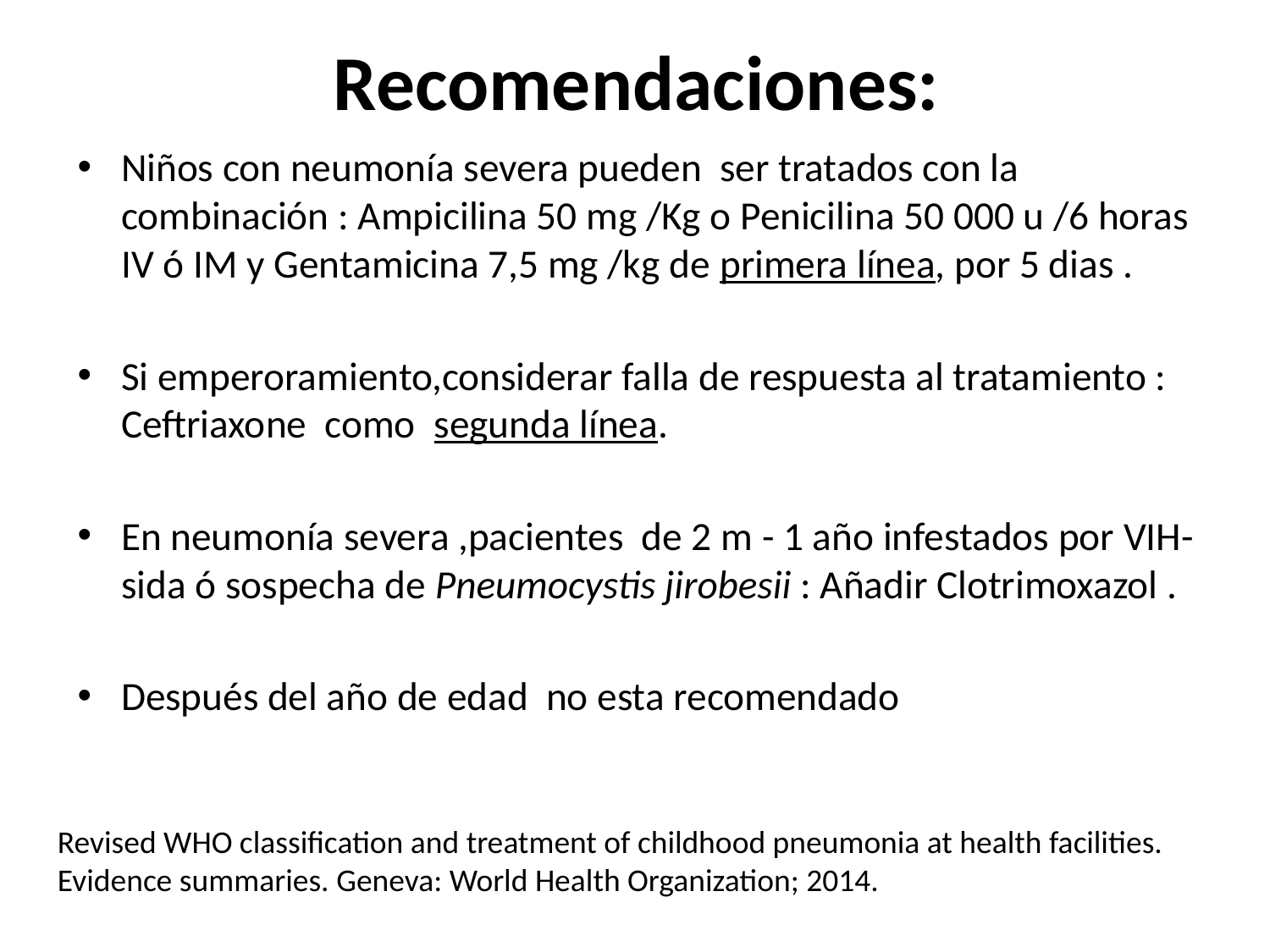

# Recomendaciones:
Niños con neumonía severa pueden  ser tratados con la combinación : Ampicilina 50 mg /Kg o Penicilina 50 000 u /6 horas IV ó IM y Gentamicina 7,5 mg /kg de primera línea, por 5 dias .

Si emperoramiento,considerar falla de respuesta al tratamiento : Ceftriaxone  como  segunda línea.

En neumonía severa ,pacientes  de 2 m - 1 año infestados por VIH-sida ó sospecha de Pneumocystis jirobesii : Añadir Clotrimoxazol .

Después del año de edad  no esta recomendado

Revised WHO classification and treatment of childhood pneumonia at health facilities. Evidence summaries. Geneva: World Health Organization; 2014.